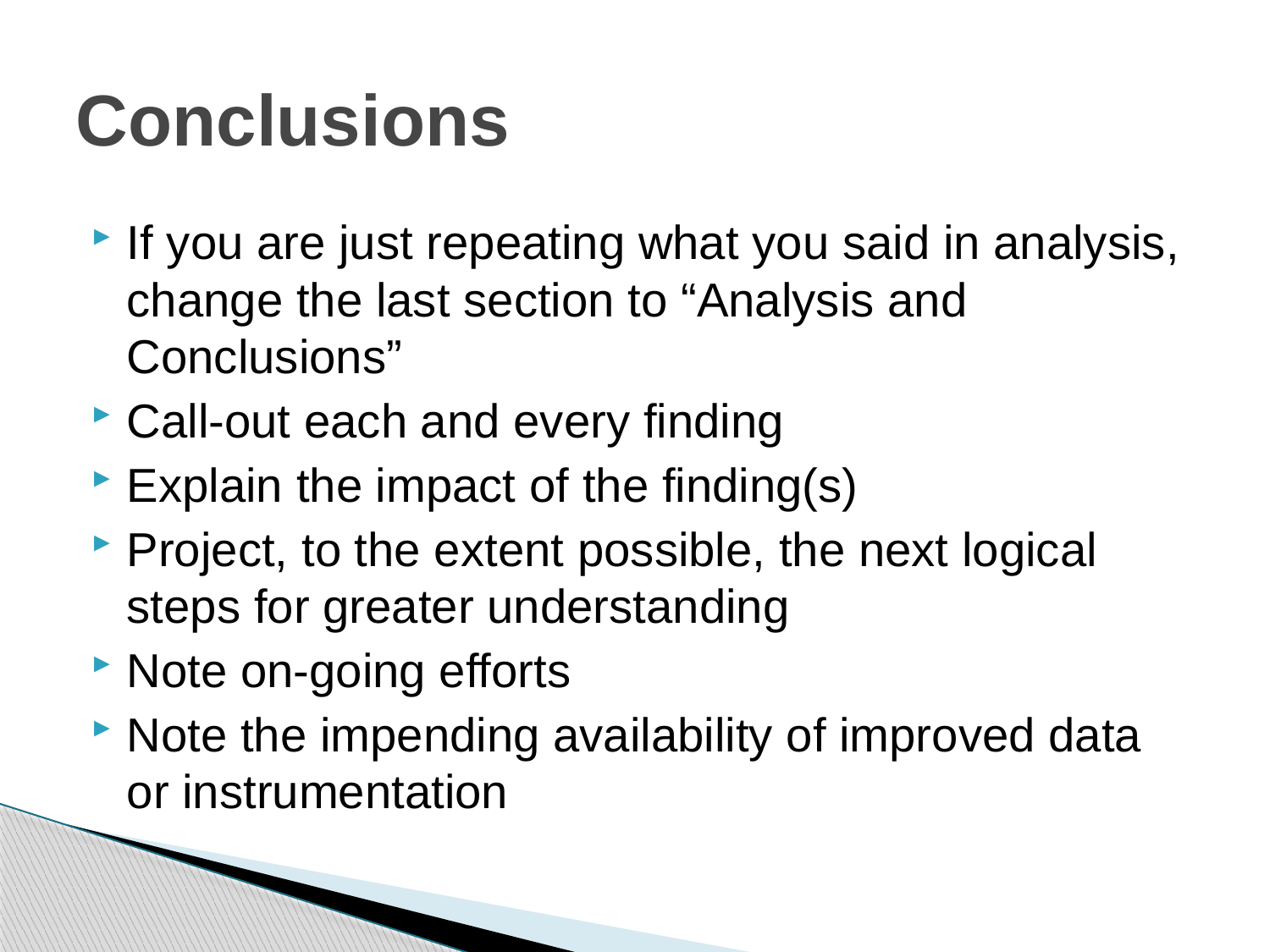

# Conclusions
If you are just repeating what you said in analysis, change the last section to “Analysis and Conclusions”
Call-out each and every finding
Explain the impact of the finding(s)
Project, to the extent possible, the next logical steps for greater understanding
Note on-going efforts
Note the impending availability of improved data or instrumentation